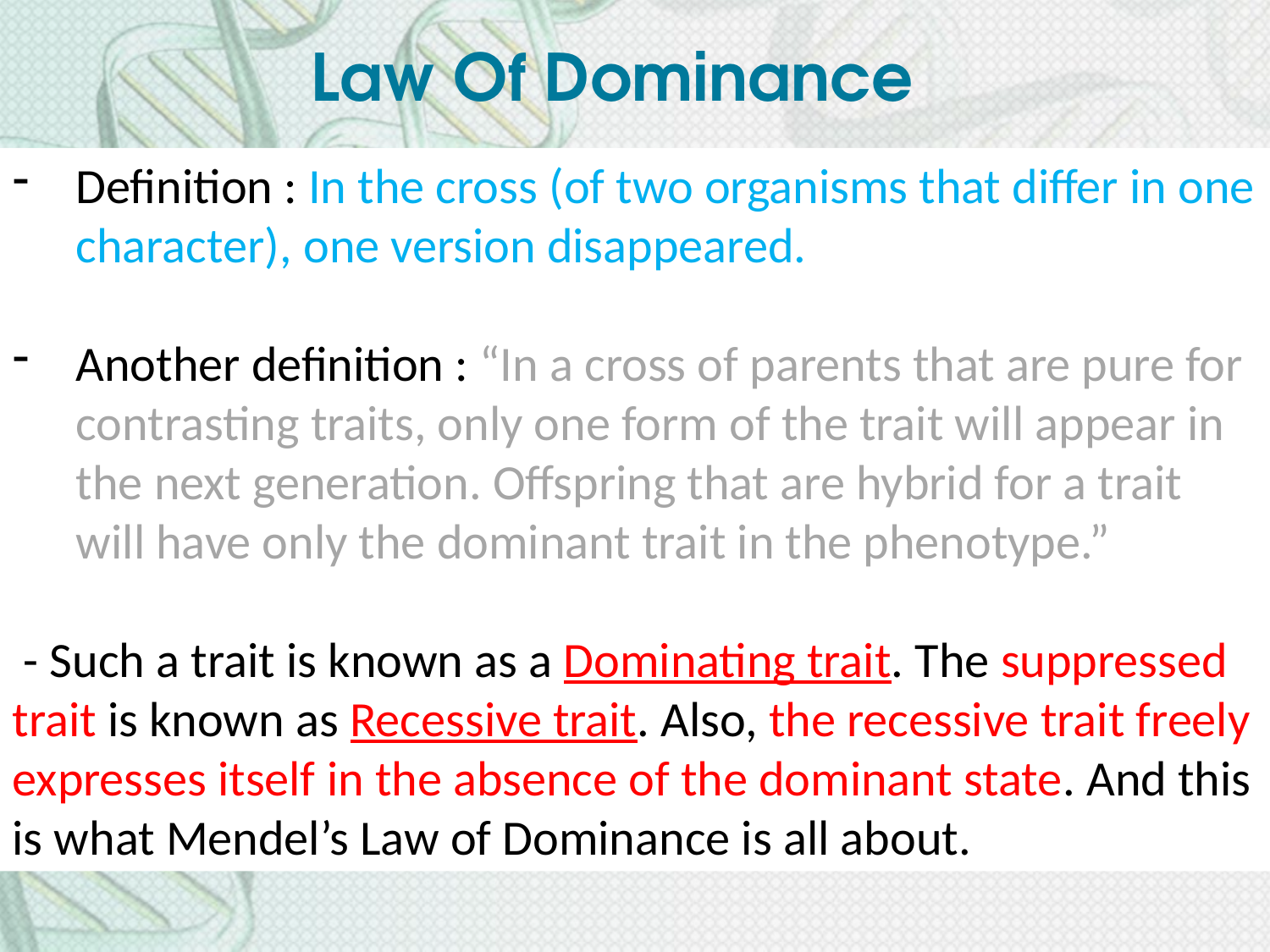

Law Of Dominance
Definition : In the cross (of two organisms that differ in one character), one version disappeared.

Another definition : “In a cross of parents that are pure for contrasting traits, only one form of the trait will appear in the next generation. Offspring that are hybrid for a trait will have only the dominant trait in the phenotype.”

 - Such a trait is known as a Dominating trait. The suppressed trait is known as Recessive trait. Also, the recessive trait freely expresses itself in the absence of the dominant state. And this is what Mendel’s Law of Dominance is all about.